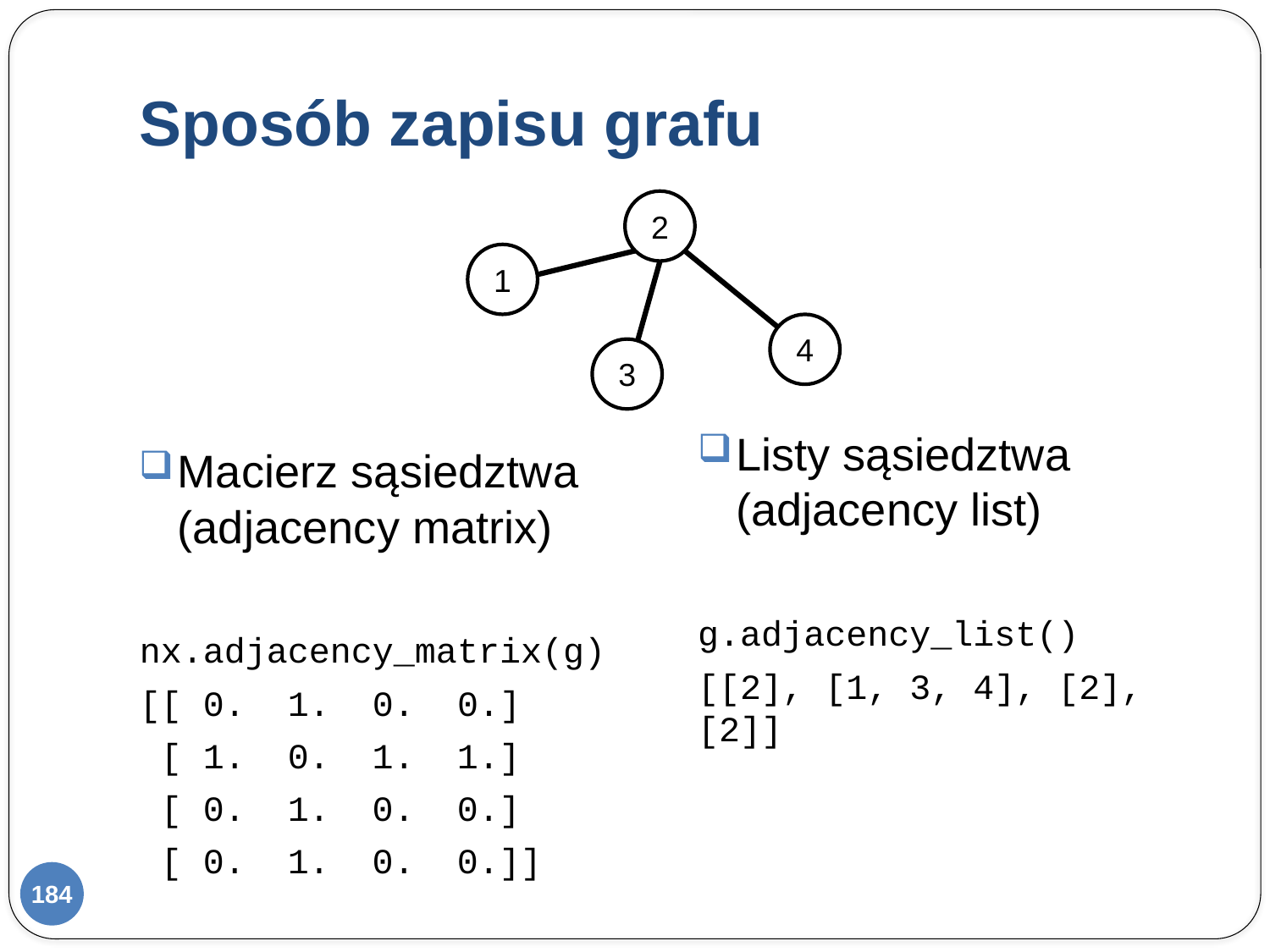

# Sposób zapisu grafu
2
1
4
3
Listy sąsiedztwa (adjacency list)

g.adjacency_list()
[[2], [1, 3, 4], [2], [2]]

Macierz sąsiedztwa (adjacency matrix)

nx.adjacency_matrix(g)
[[ 0.  1.  0.  0.]
 [ 1.  0.  1.  1.]
 [ 0.  1.  0.  0.]
 [ 0.  1.  0.  0.]]

184